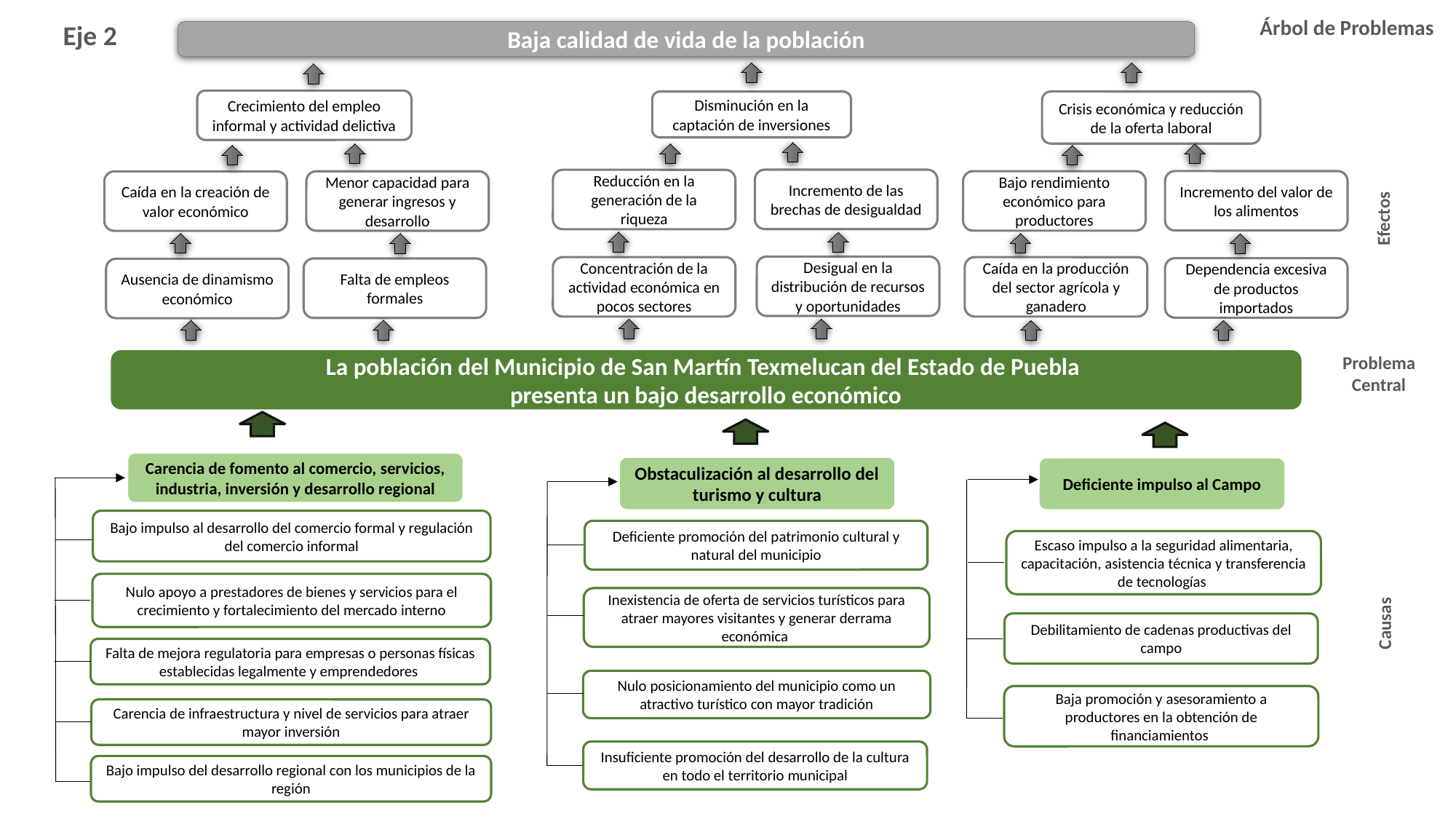

Árbol de Problemas
Eje 2
Baja calidad de vida de la población

Crecimiento del empleo informal y actividad delictiva
Disminución en la captación de inversiones
Crisis económica y reducción de la oferta laboral

Incremento de las brechas de desigualdad
Reducción en la generación de la riqueza
Incremento del valor de los alimentos
Bajo rendimiento económico para productores
Menor capacidad para generar ingresos y desarrollo
Caída en la creación de valor económico
Efectos

Desigual en la distribución de recursos y oportunidades
Caída en la producción del sector agrícola y ganadero
Concentración de la actividad económica en pocos sectores
Dependencia excesiva de productos importados

Falta de empleos formales

Ausencia de dinamismo económico

Problema Central
La población del Municipio de San Martín Texmelucan del Estado de Puebla
presenta un bajo desarrollo económico

Carencia de fomento al comercio, servicios, industria, inversión y desarrollo regional
Obstaculización al desarrollo del turismo y cultura
Deficiente impulso al Campo
Bajo impulso al desarrollo del comercio formal y regulación del comercio informal
Deficiente promoción del patrimonio cultural y natural del municipio
Escaso impulso a la seguridad alimentaria, capacitación, asistencia técnica y transferencia de tecnologías
Nulo apoyo a prestadores de bienes y servicios para el crecimiento y fortalecimiento del mercado interno
Causas
Inexistencia de oferta de servicios turísticos para atraer mayores visitantes y generar derrama económica
Debilitamiento de cadenas productivas del campo
Falta de mejora regulatoria para empresas o personas físicas establecidas legalmente y emprendedores
Nulo posicionamiento del municipio como un atractivo turístico con mayor tradición
Baja promoción y asesoramiento a productores en la obtención de financiamientos
Carencia de infraestructura y nivel de servicios para atraer mayor inversión
Insuficiente promoción del desarrollo de la cultura en todo el territorio municipal
Bajo impulso del desarrollo regional con los municipios de la región